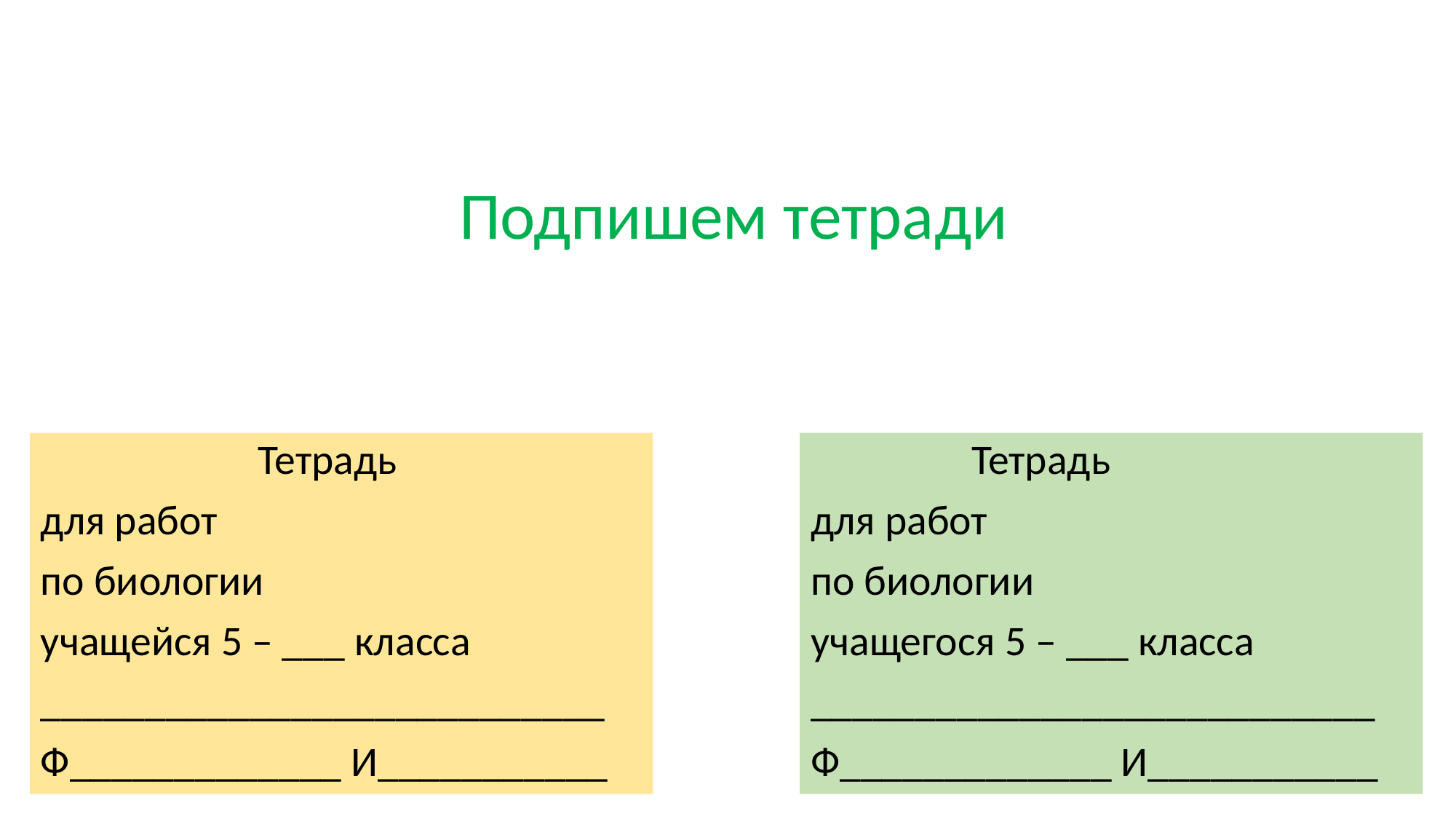

# Подпишем тетради
                       Тетрадь
для работ
по биологии
учащейся 5 – ___ класса
___________________________
Ф_____________ И___________

                 Тетрадь
для работ
по биологии
учащегося 5 – ___ класса
___________________________
Ф_____________ И___________